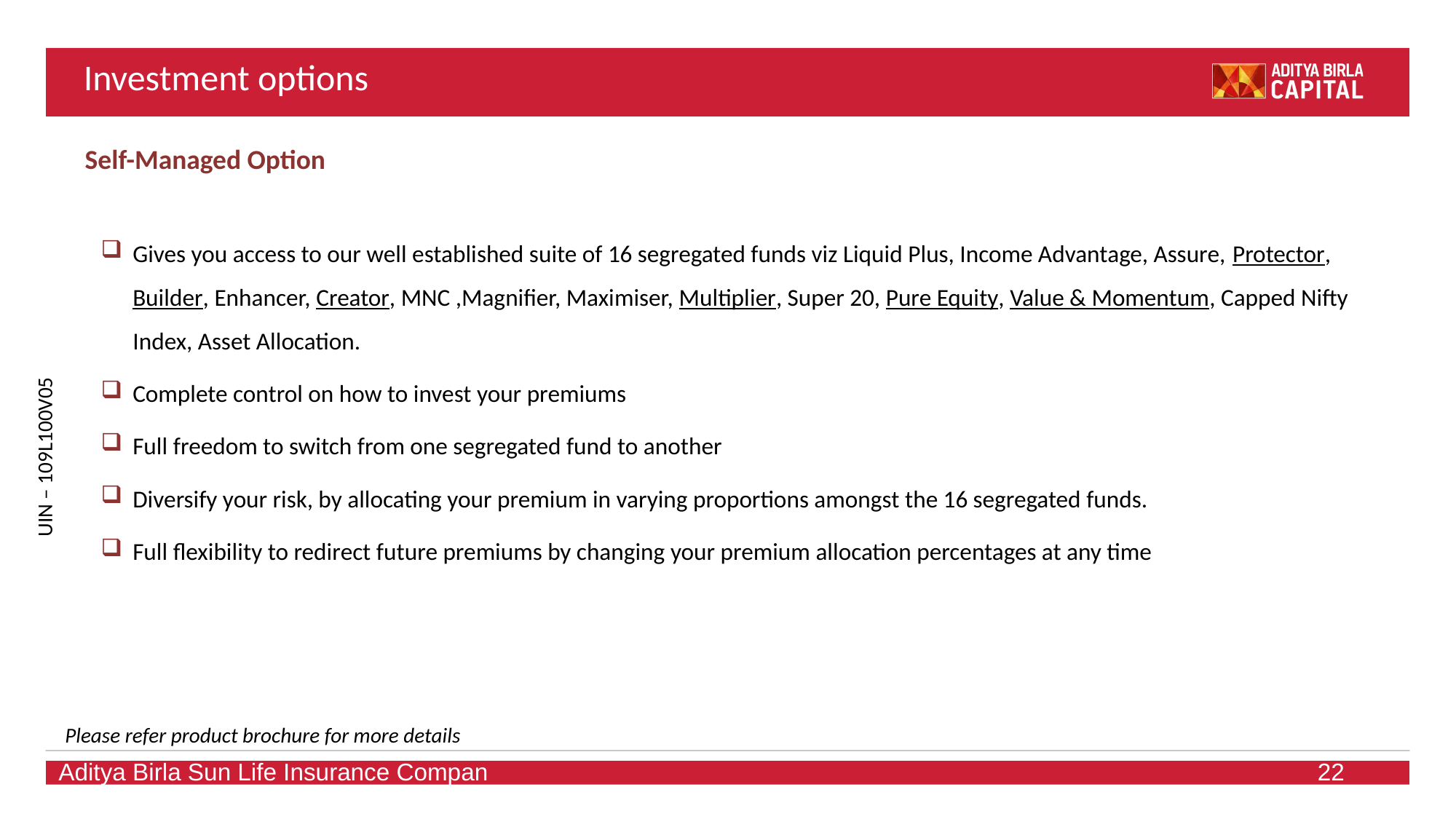

# Investment options
Self-Managed Option
Gives you access to our well established suite of 16 segregated funds viz Liquid Plus, Income Advantage, Assure, Protector, Builder, Enhancer, Creator, MNC ,Magnifier, Maximiser, Multiplier, Super 20, Pure Equity, Value & Momentum, Capped Nifty Index, Asset Allocation.
Complete control on how to invest your premiums
Full freedom to switch from one segregated fund to another
Diversify your risk, by allocating your premium in varying proportions amongst the 16 segregated funds.
Full flexibility to redirect future premiums by changing your premium allocation percentages at any time

Please refer product brochure for more details
22
Aditya Birla Sun Life Insurance Company Ltd.